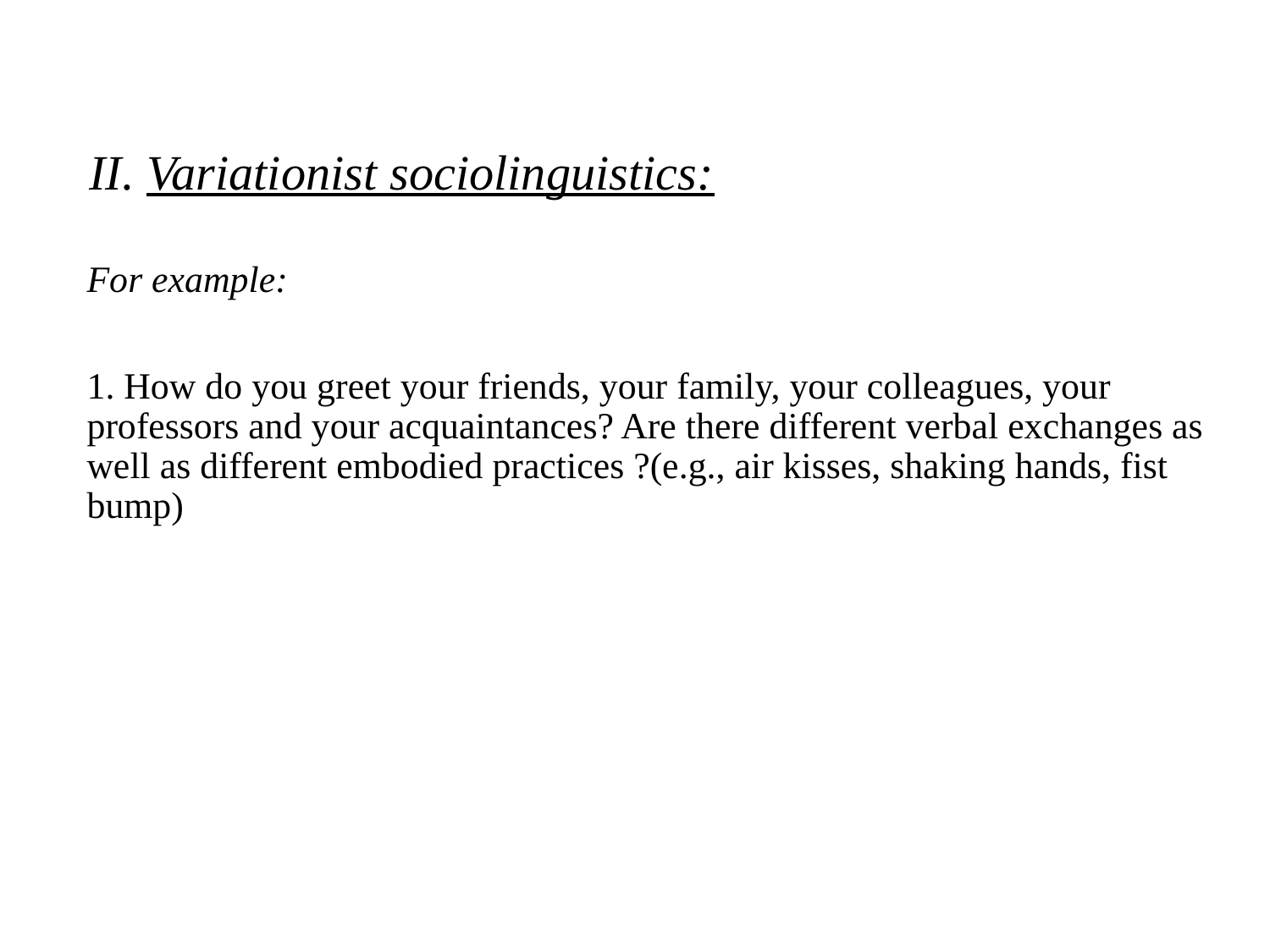

II. Variationist sociolinguistics:
For example:

1. How do you greet your friends, your family, your colleagues, your professors and your acquaintances? Are there different verbal exchanges as well as different embodied practices ?(e.g., air kisses, shaking hands, fist bump)